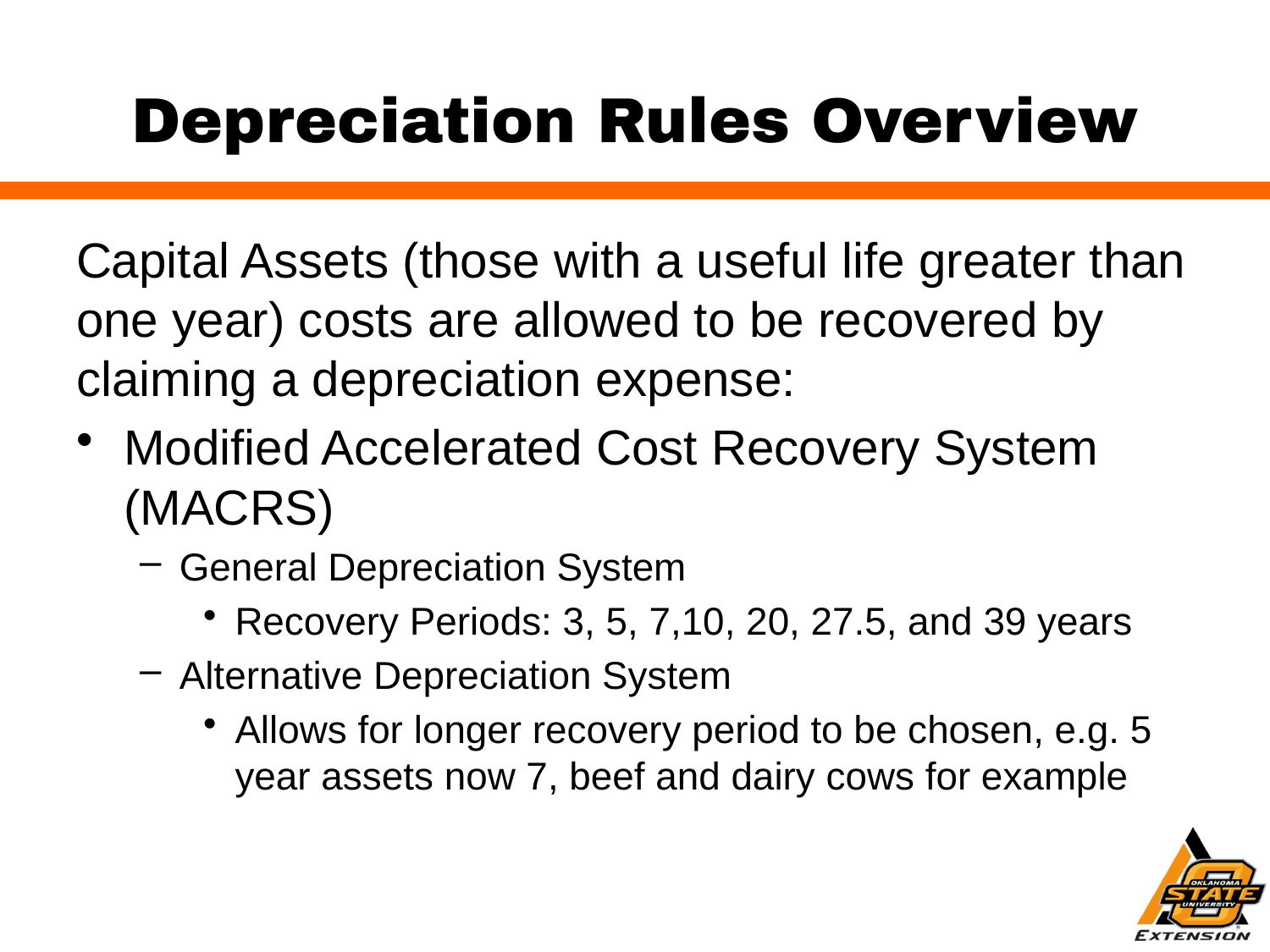

# Depreciation Rules Overview
Capital Assets (those with a useful life greater than one year) costs are allowed to be recovered by claiming a depreciation expense:
Modified Accelerated Cost Recovery System (MACRS)
General Depreciation System
Recovery Periods: 3, 5, 7,10, 20, 27.5, and 39 years
Alternative Depreciation System
Allows for longer recovery period to be chosen, e.g. 5 year assets now 7, beef and dairy cows for example